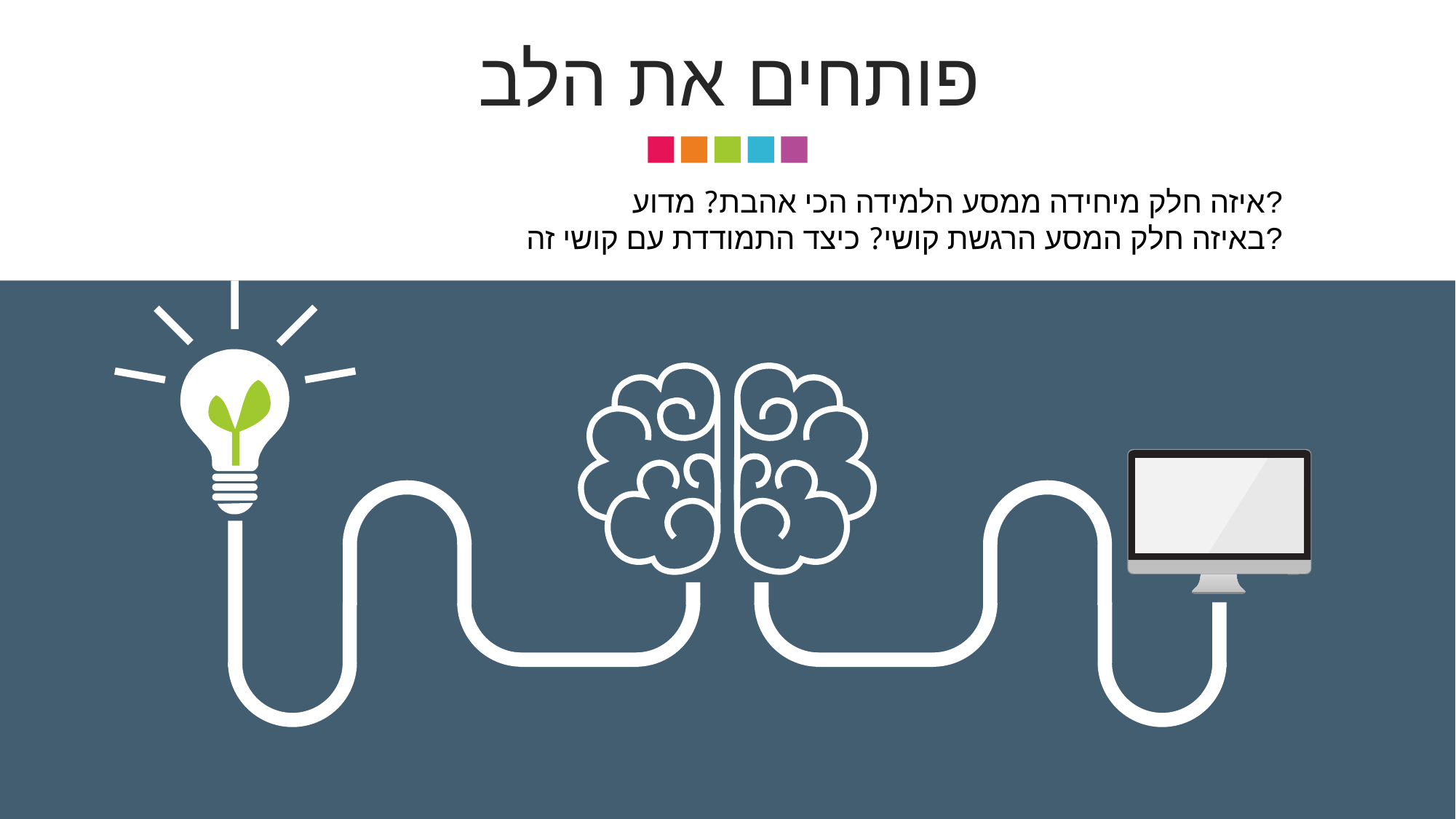

פותחים את הלב
איזה חלק מיחידה ממסע הלמידה הכי אהבת? מדוע?
באיזה חלק המסע הרגשת קושי? כיצד התמודדת עם קושי זה?